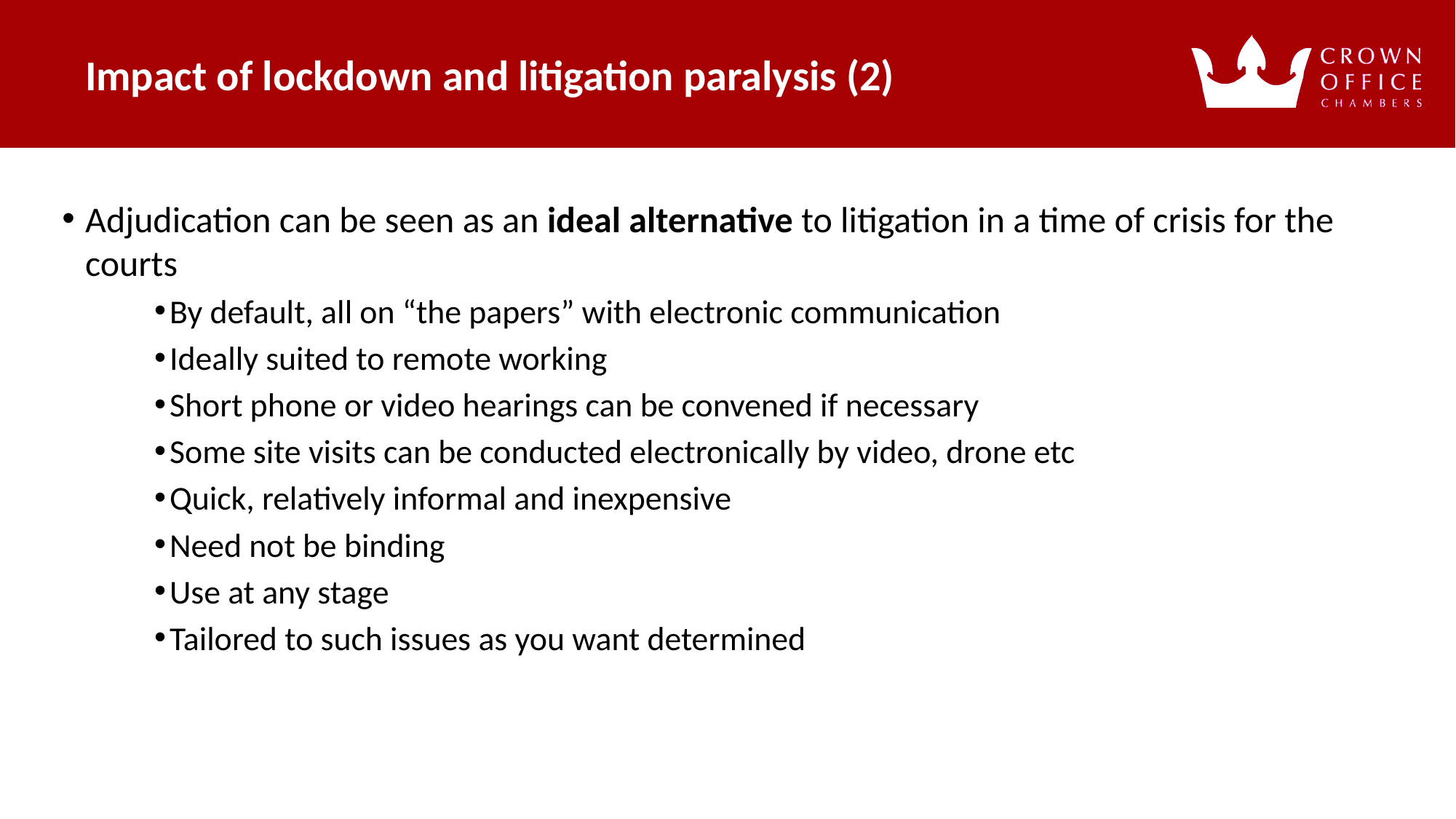

Impact of lockdown and litigation paralysis (2)
# Adjudication can be seen as an ideal alternative to litigation in a time of crisis for the courts
By default, all on “the papers” with electronic communication
Ideally suited to remote working
Short phone or video hearings can be convened if necessary
Some site visits can be conducted electronically by video, drone etc
Quick, relatively informal and inexpensive
Need not be binding
Use at any stage
Tailored to such issues as you want determined